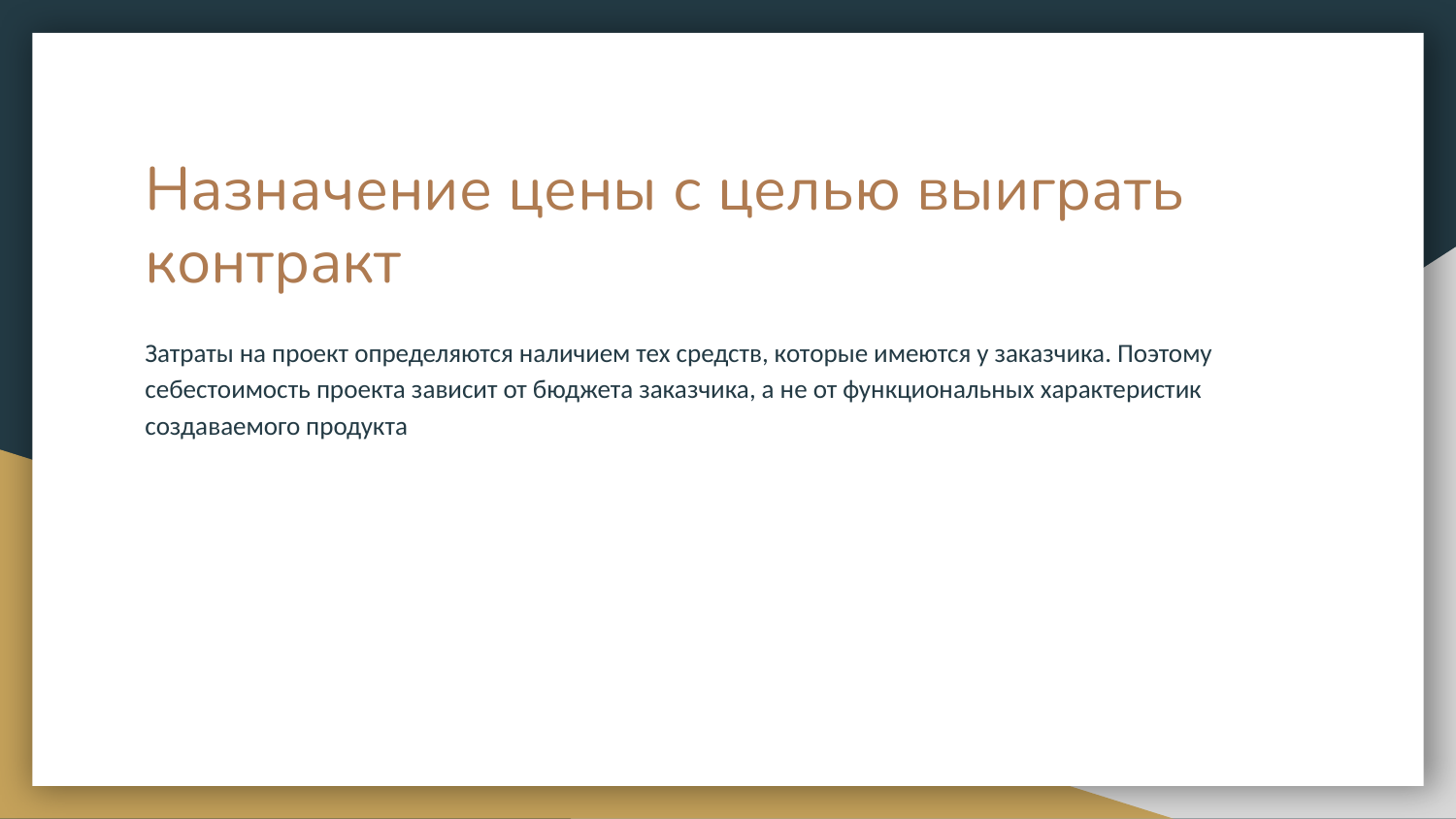

# Назначение цены с целью выиграть контракт

Затраты на проект определяются наличием тех средств, которые имеются у заказчика. Поэтому себестоимость проекта зависит от бюджета заказчика, а не от функциональных характеристик создаваемого продукта